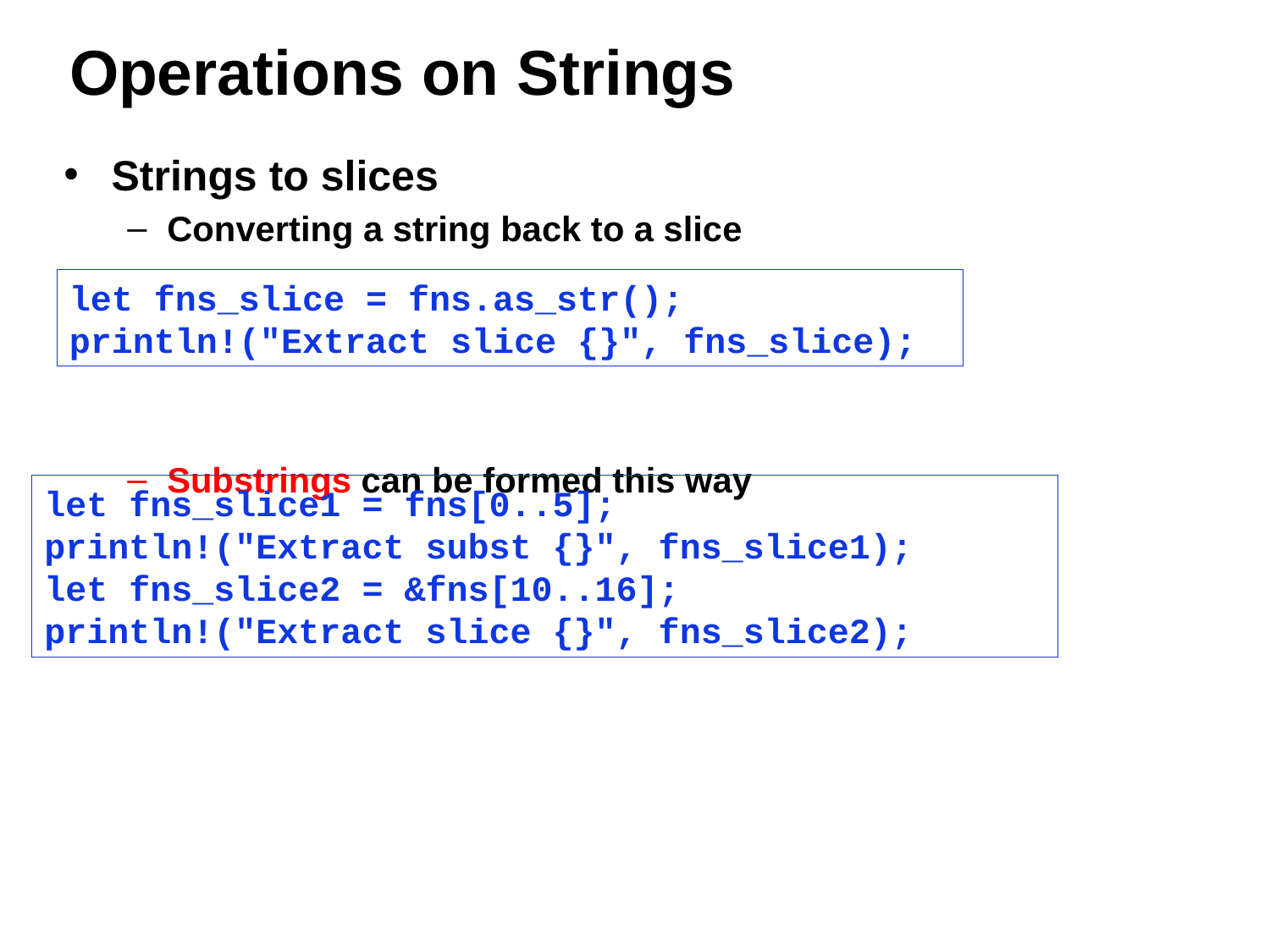

# Operations on Strings
Strings to slices
Converting a string back to a slice

Substrings can be formed this way

let fns_slice = fns.as_str();
println!("Extract slice {}", fns_slice);
let fns_slice1 = fns[0..5];
println!("Extract subst {}", fns_slice1);
let fns_slice2 = &fns[10..16];
println!("Extract slice {}", fns_slice2);